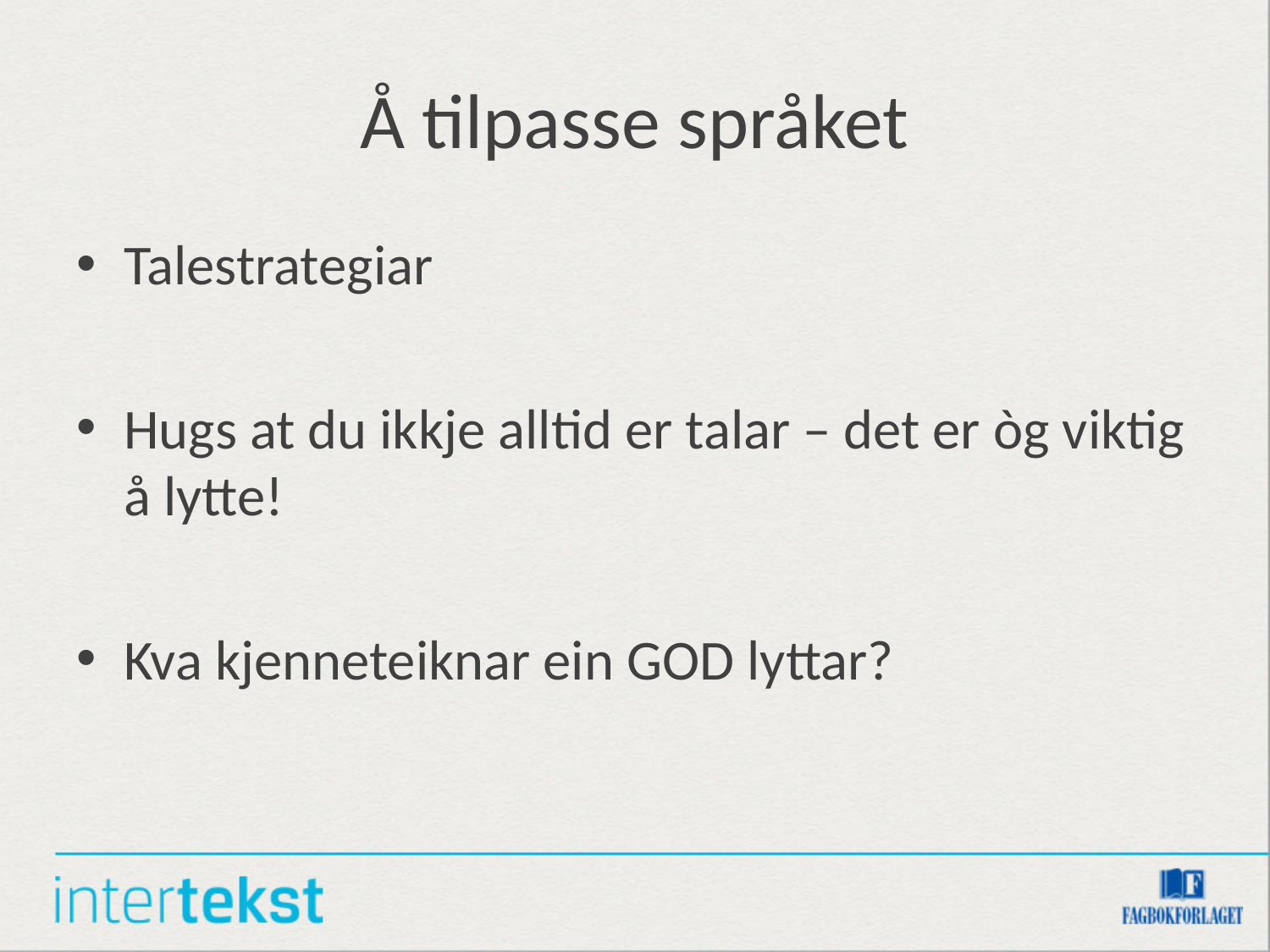

# Å tilpasse språket
Talestrategiar

Hugs at du ikkje alltid er talar – det er òg viktig å lytte!

Kva kjenneteiknar ein GOD lyttar?